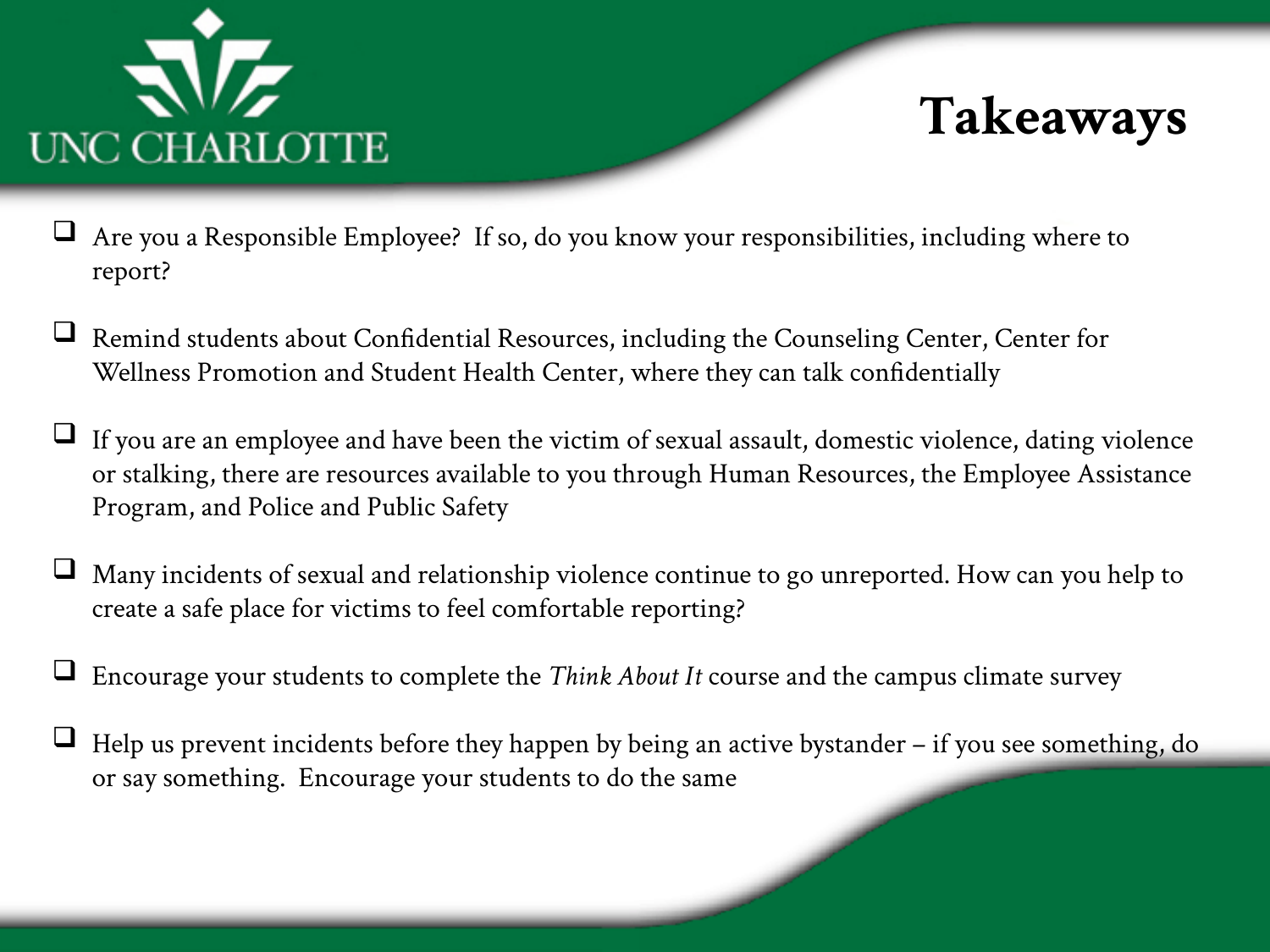

Takeaways
Are you a Responsible Employee?  If so, do you know your responsibilities, including where to report?

Remind students about Confidential Resources, including the Counseling Center, Center for Wellness Promotion and Student Health Center, where they can talk confidentially

If you are an employee and have been the victim of sexual assault, domestic violence, dating violence or stalking, there are resources available to you through Human Resources, the Employee Assistance Program, and Police and Public Safety

Many incidents of sexual and relationship violence continue to go unreported. How can you help to create a safe place for victims to feel comfortable reporting?

Encourage your students to complete the Think About It course and the campus climate survey

Help us prevent incidents before they happen by being an active bystander – if you see something, do or say something.  Encourage your students to do the same